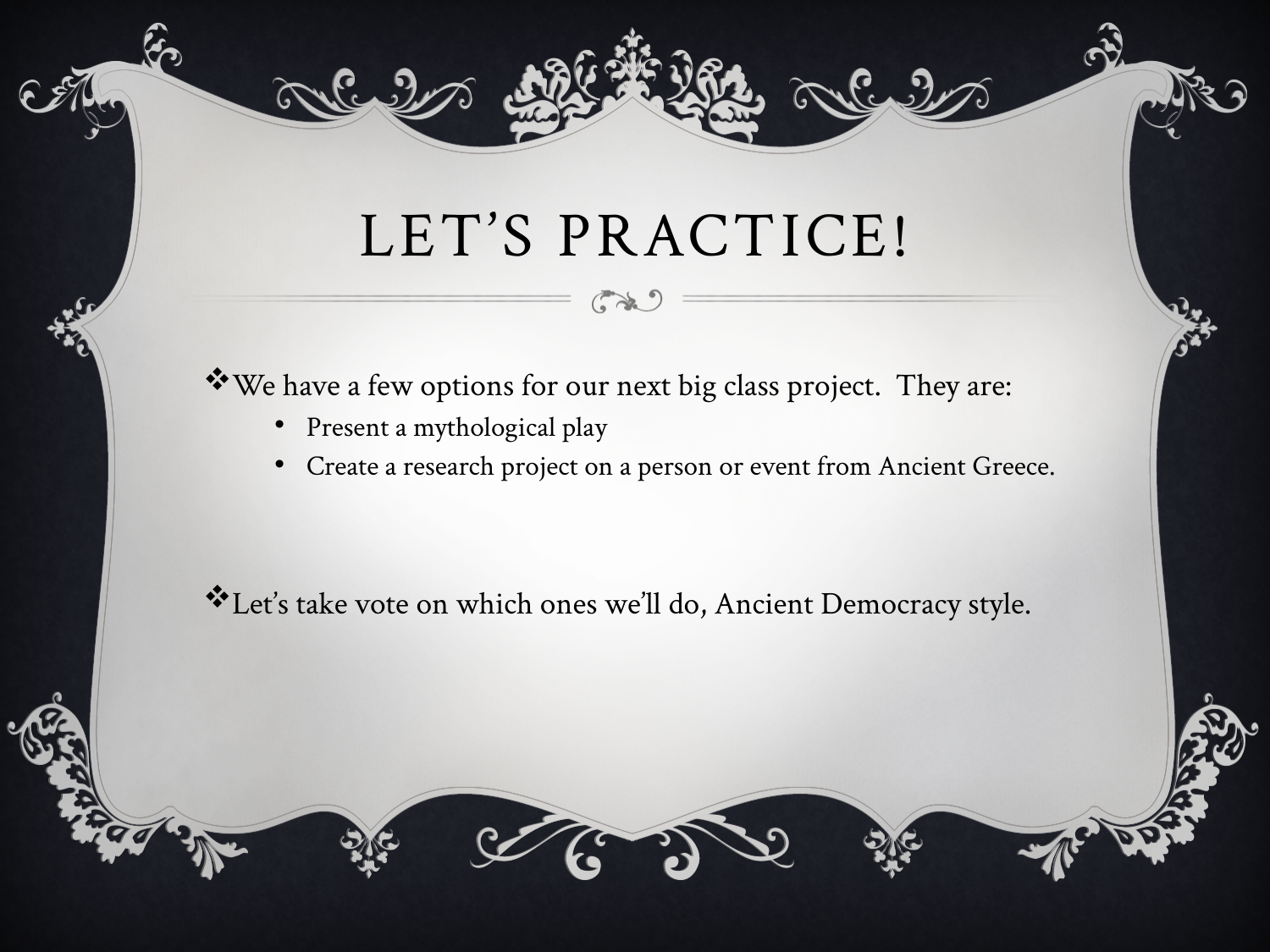

# Let’s practice!
We have a few options for our next big class project.  They are:
Present a mythological play
Create a research project on a person or event from Ancient Greece.

Let’s take vote on which ones we’ll do, Ancient Democracy style.